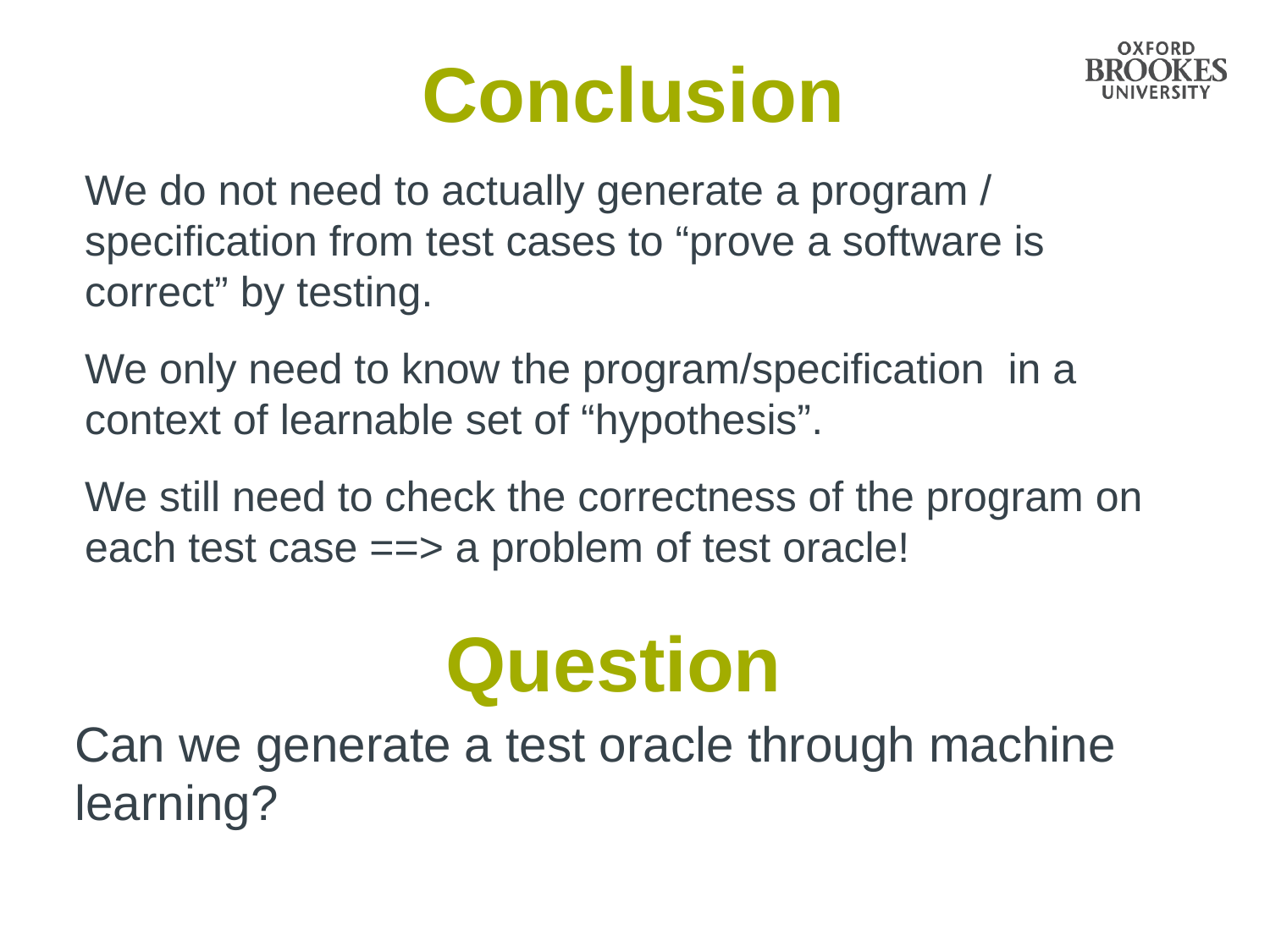

Conclusion
We do not need to actually generate a program / specification from test cases to “prove a software is correct” by testing.
We only need to know the program/specification  in a context of learnable set of “hypothesis”.
We still need to check the correctness of the program on each test case ==> a problem of test oracle!

# Question
Can we generate a test oracle through machine learning?